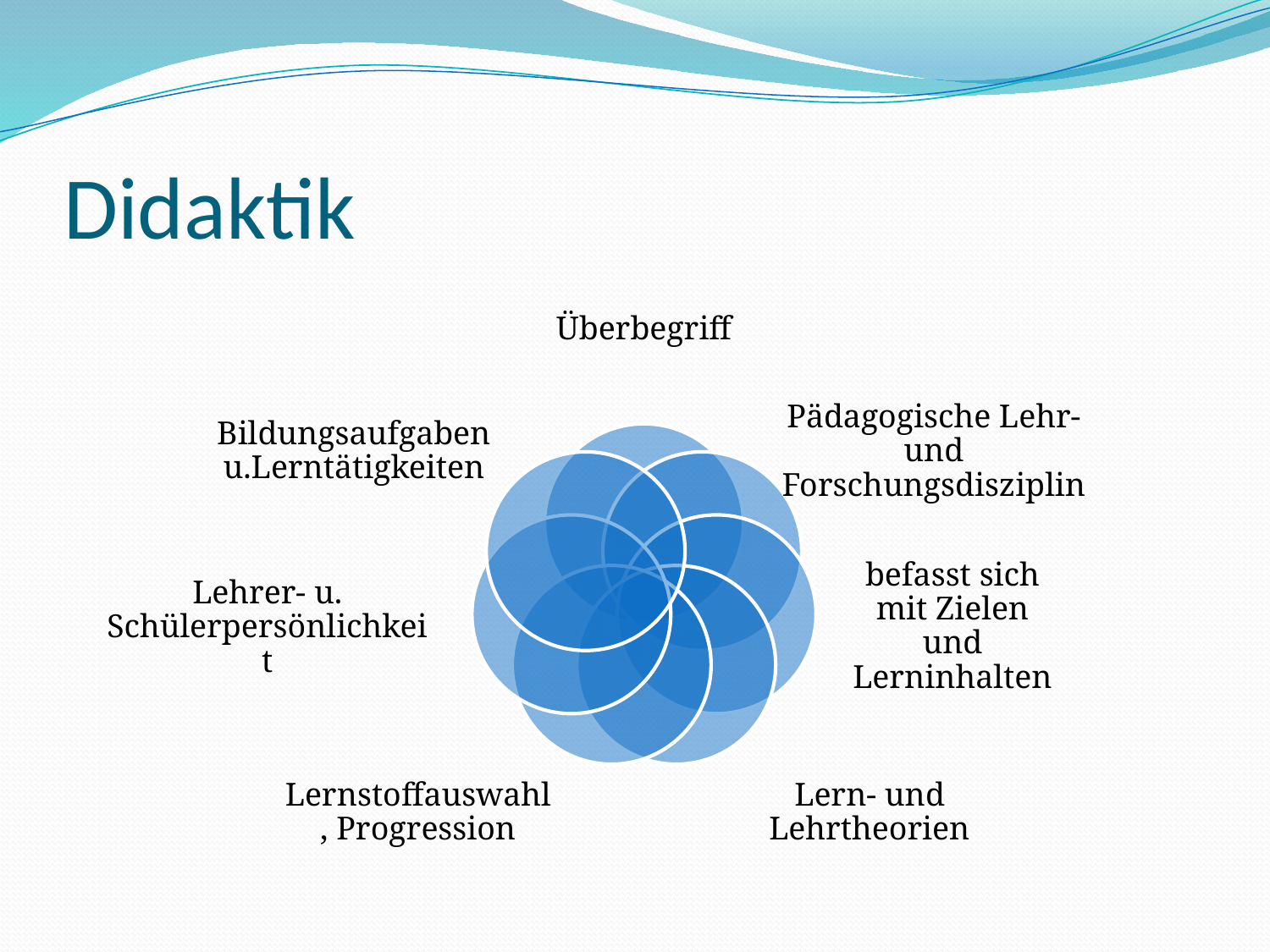

# Didaktik
Überbegriff
Pädagogische Lehr- und Forschungsdisziplin
befasst sich mit Zielen und Lerninhalten
Lern- und Lehrtheorien
Lernstoffauswahl, Progression
Lehrer- u. Schülerpersönlichkeit
Bildungsaufgaben u.Lerntätigkeiten